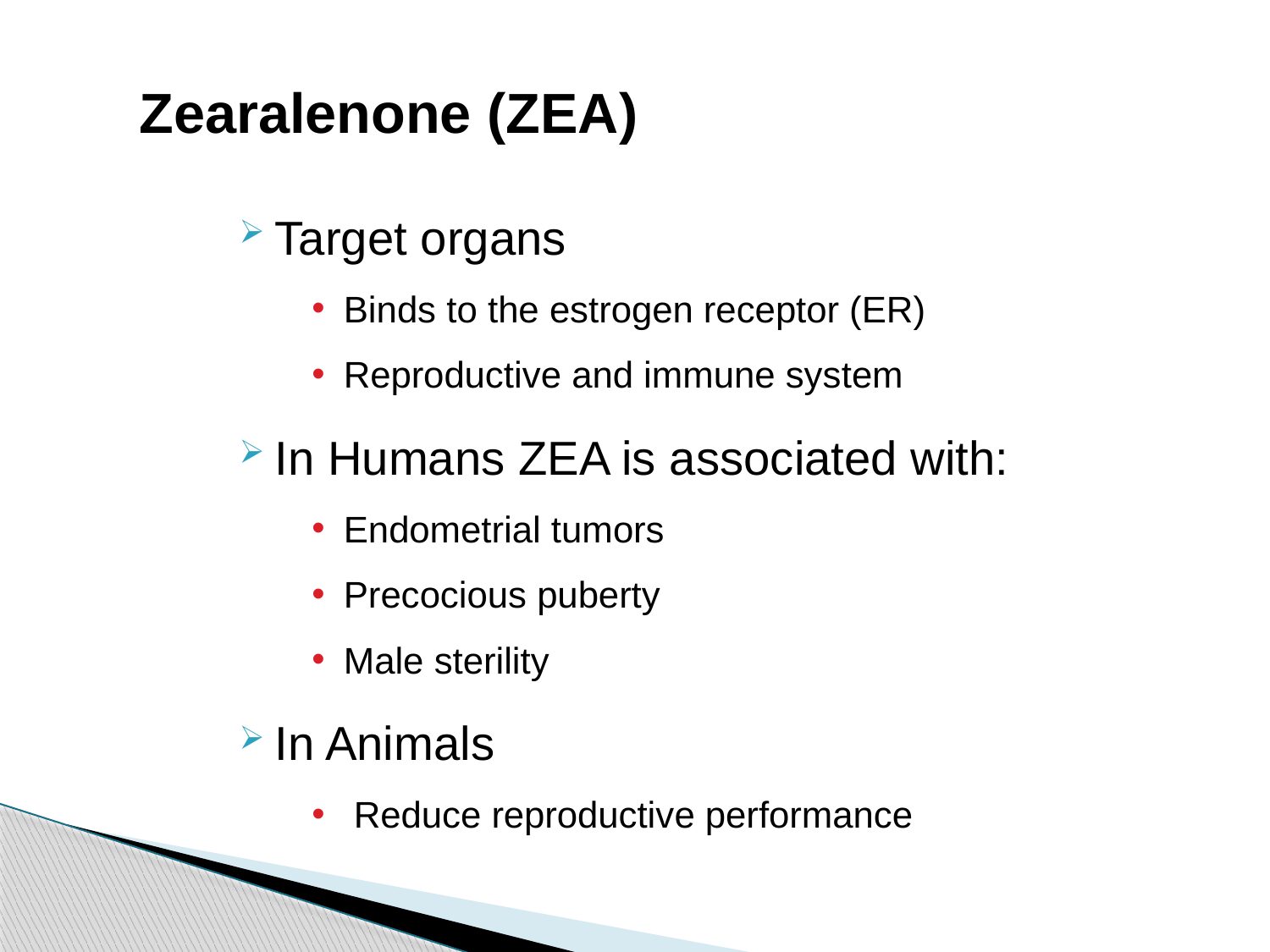

# Zearalenone (ZEA)
Target organs
Binds to the estrogen receptor (ER)
Reproductive and immune system
In Humans ZEA is associated with:
Endometrial tumors
Precocious puberty
Male sterility
In Animals
 Reduce reproductive performance